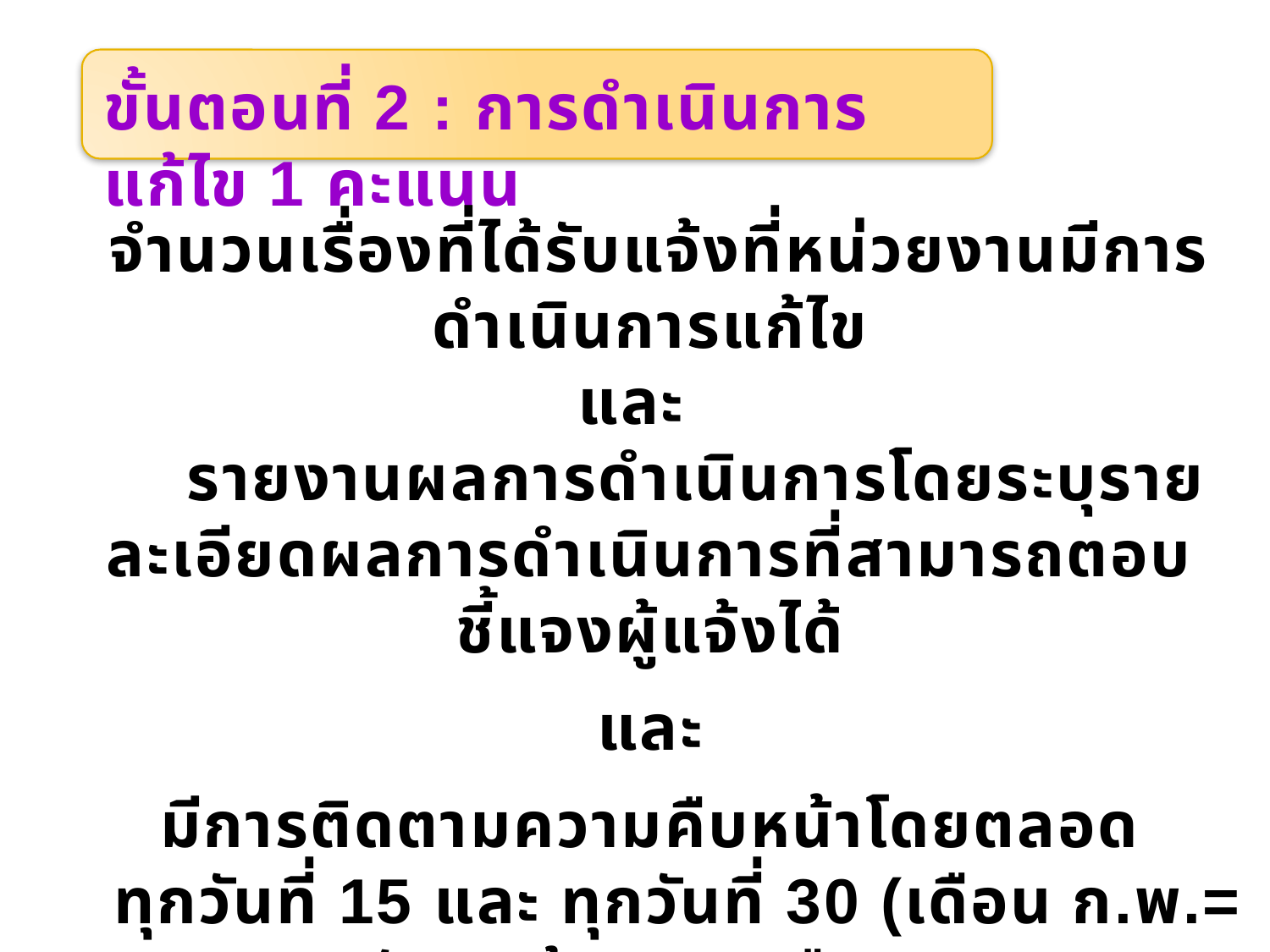

ขั้นตอนที่ 2 : การดำเนินการแก้ไข 1 คะแนน

 จำนวนเรื่องที่ได้รับแจ้งที่หน่วยงานมีการดำเนินการแก้ไข
และ
     รายงานผลการดำเนินการโดยระบุรายละเอียดผลการดำเนินการที่สามารถตอบชี้แจงผู้แจ้งได้
และ
มีการติดตามความคืบหน้าโดยตลอด
   ทุกวันที่ 15 และ ทุกวันที่ 30 (เดือน ก.พ.= วันสุดท้ายของเดือน)